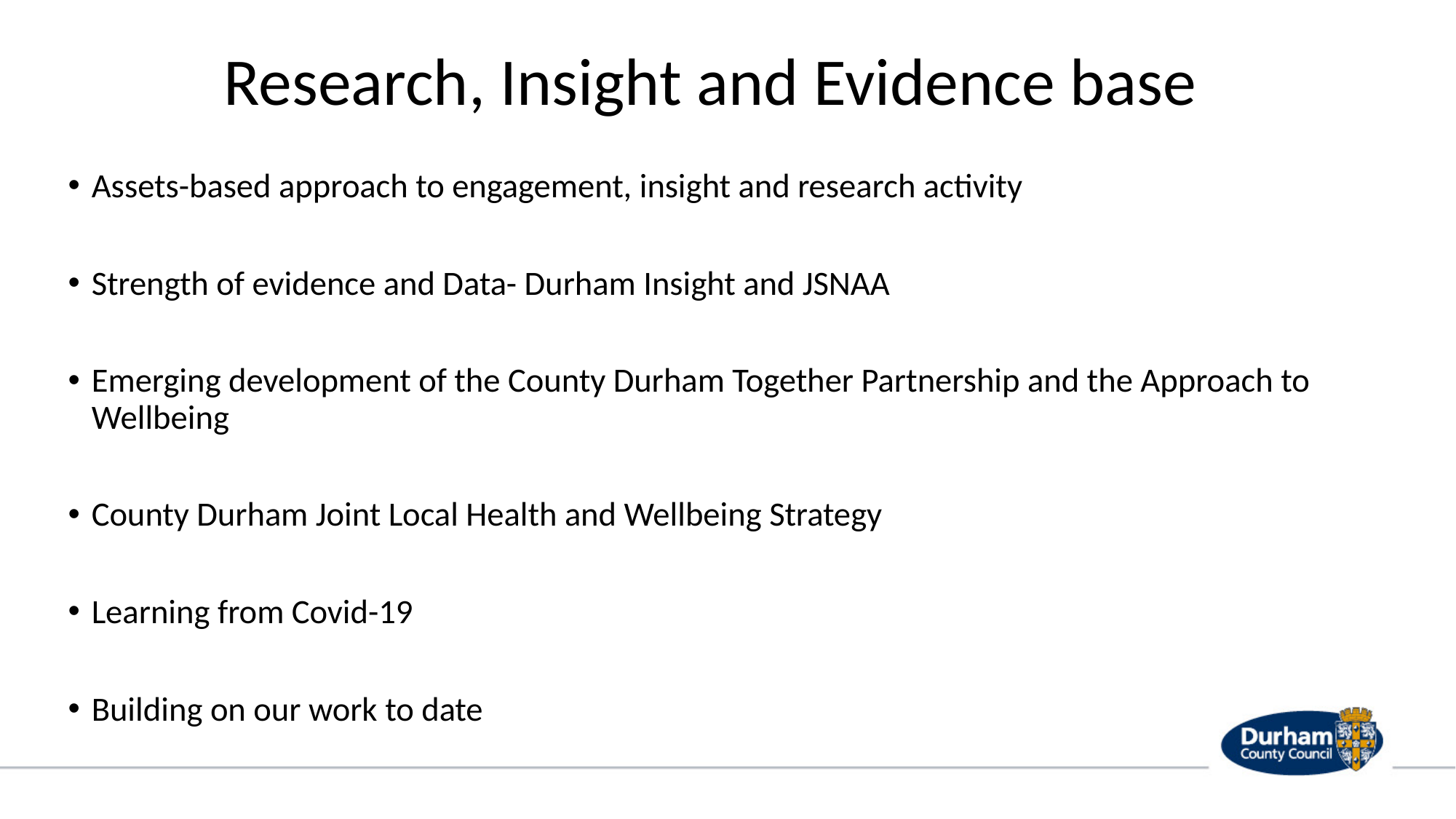

# Research, Insight and Evidence base
Assets-based approach to engagement, insight and research activity

Strength of evidence and Data- Durham Insight and JSNAA

Emerging development of the County Durham Together Partnership and the Approach to Wellbeing

County Durham Joint Local Health and Wellbeing Strategy

Learning from Covid-19

Building on our work to date